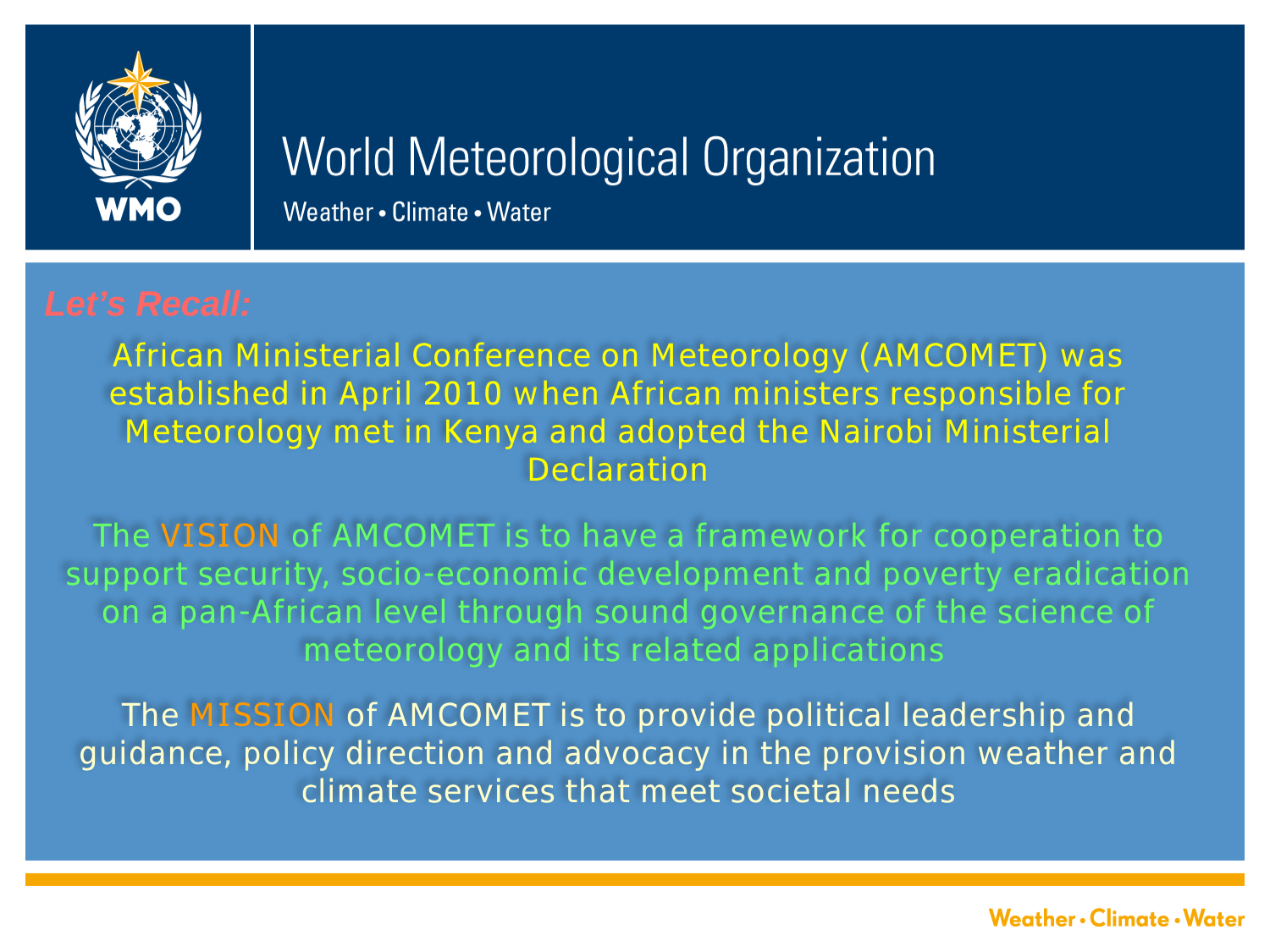

Let’s Recall:
# African Ministerial Conference on Meteorology (AMCOMET) was established in April 2010 when African ministers responsible for Meteorology met in Kenya and adopted the Nairobi Ministerial Declaration
The VISION of AMCOMET is to have a framework for cooperation to support security, socio-economic development and poverty eradication on a pan-African level through sound governance of the science of meteorology and its related applications
The MISSION of AMCOMET is to provide political leadership and guidance, policy direction and advocacy in the provision weather and climate services that meet societal needs